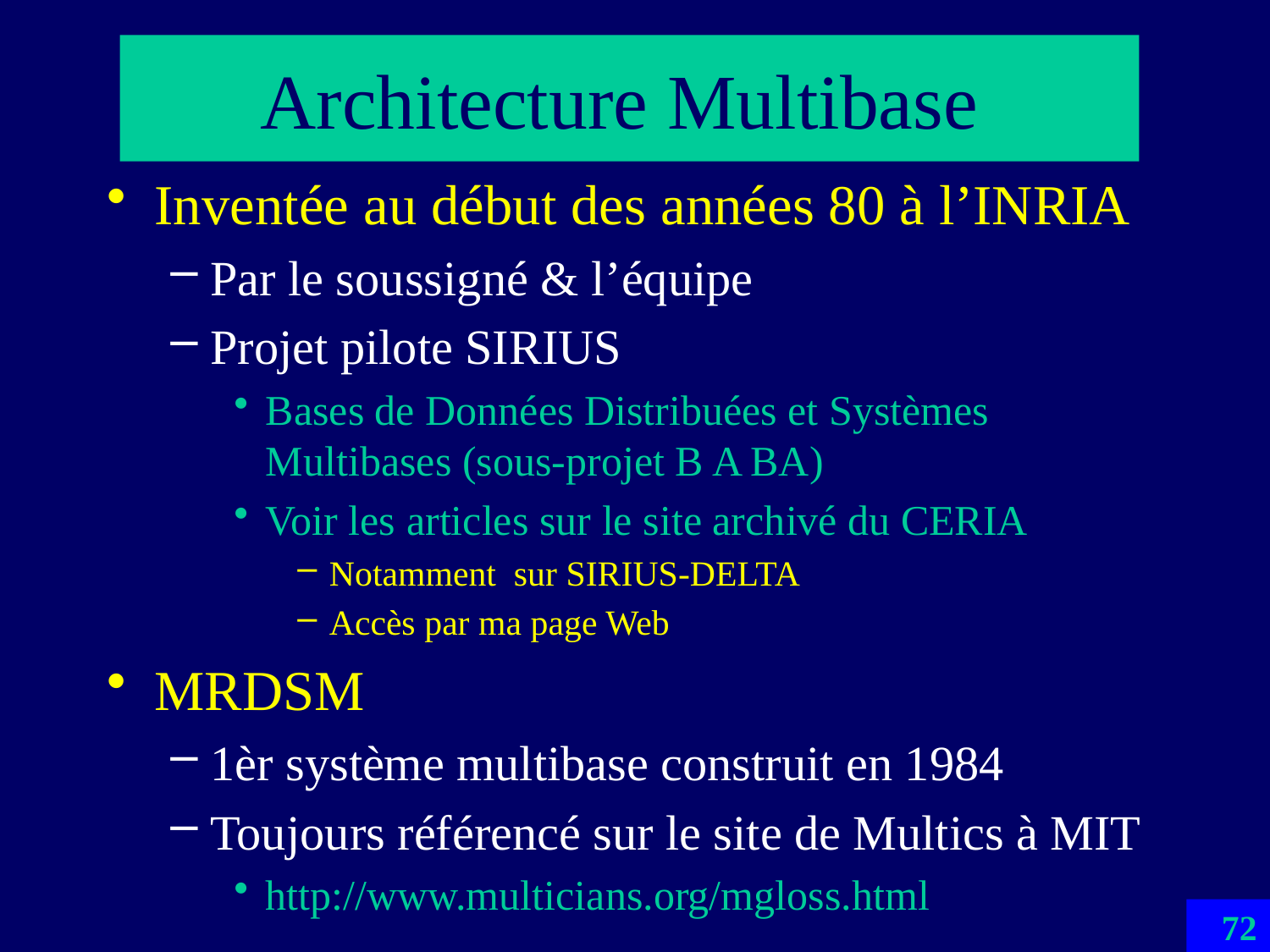

# Architecture Multibase
Inventée au début des années 80 à l’INRIA
Par le soussigné & l’équipe
Projet pilote SIRIUS
Bases de Données Distribuées et Systèmes Multibases (sous-projet B A BA)
Voir les articles sur le site archivé du CERIA
Notamment  sur SIRIUS-DELTA
Accès par ma page Web
MRDSM
1èr système multibase construit en 1984
Toujours référencé sur le site de Multics à MIT
http://www.multicians.org/mgloss.html

72